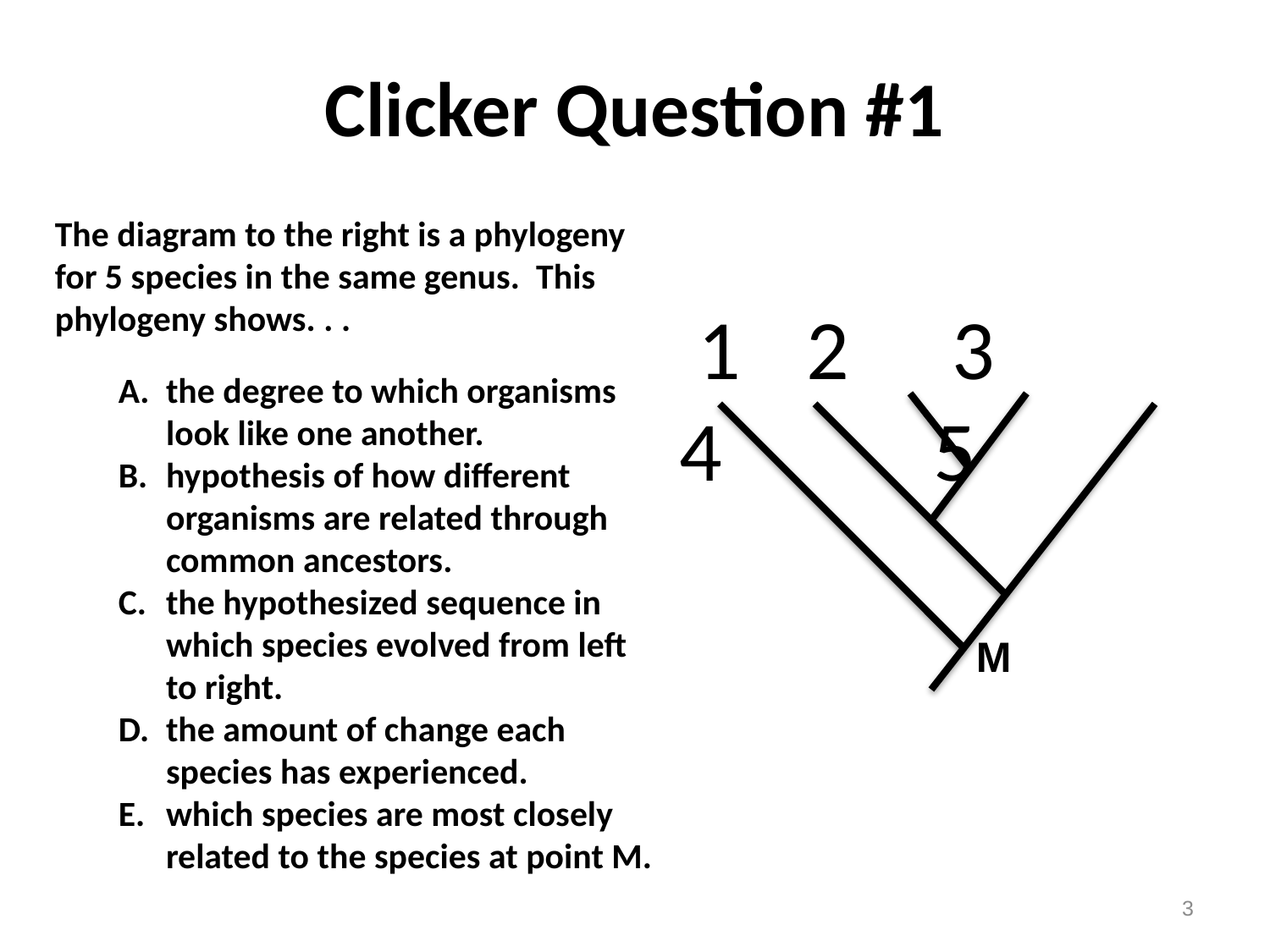

Clicker Question #1
The diagram to the right is a phylogeny for 5 species in the same genus.  This phylogeny shows. . .

the degree to which organisms look like one another.
hypothesis of how different organisms are related through common ancestors.
the hypothesized sequence in which species evolved from left to right.
the amount of change each species has experienced.
which species are most closely related to the species at point M.
 1  	2	 3		4	 	5
M
3